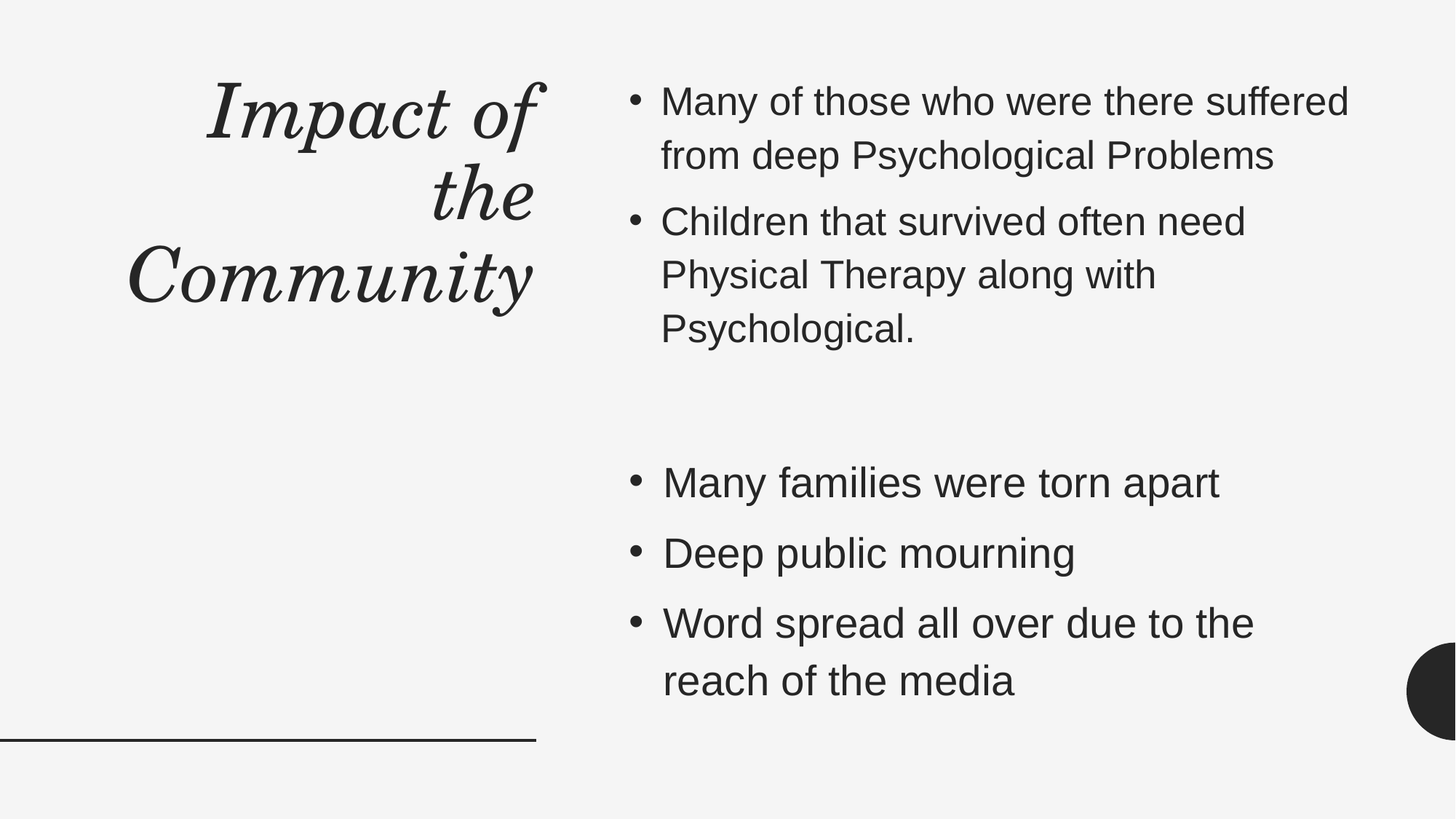

Many of those who were there suffered from deep Psychological Problems
Children that survived often need Physical Therapy along with Psychological.
# Impact of the Community
Many families were torn apart
Deep public mourning
Word spread all over due to the reach of the media